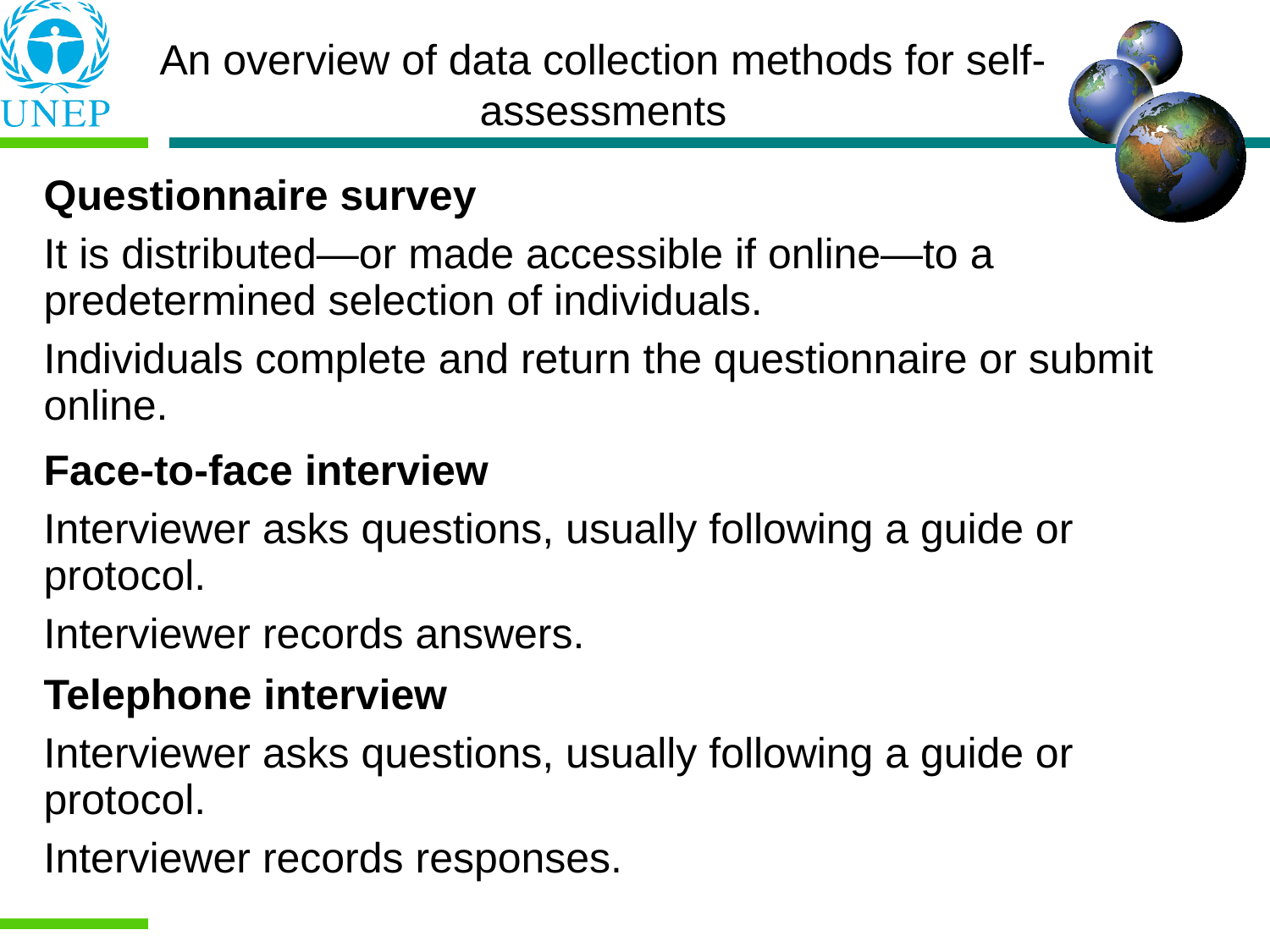

An overview of data collection methods for self-assessments
| Questionnaire survey It is distributed—or made accessible if online—to a predetermined selection of individuals. Individuals complete and return the questionnaire or submit online. |
| --- |
| Face-to-face interview Interviewer asks questions, usually following a guide or protocol. Interviewer records answers. |
| Telephone interview Interviewer asks questions, usually following a guide or protocol. Interviewer records responses. |